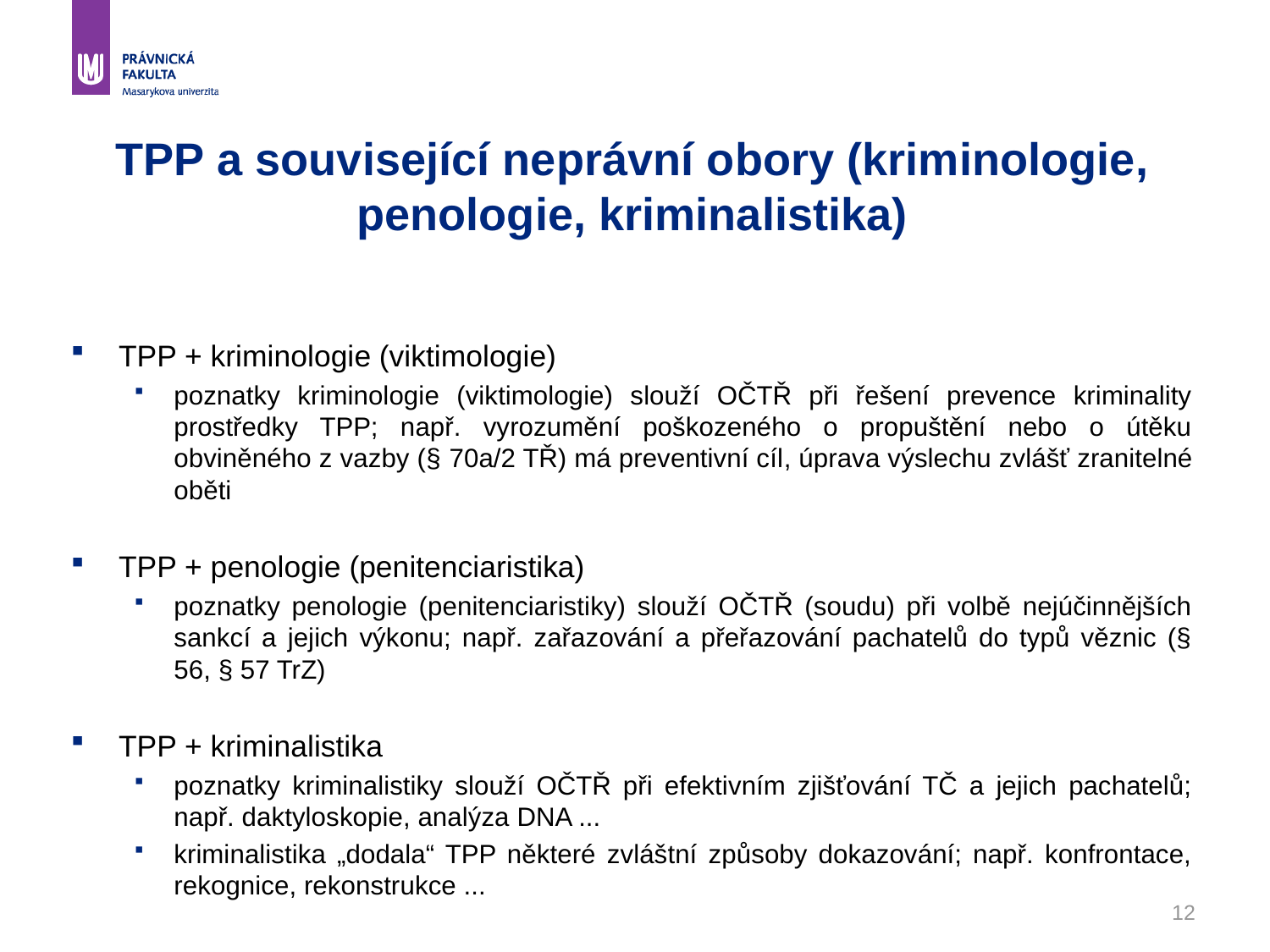

# TPP a související neprávní obory (kriminologie, penologie, kriminalistika)

TPP + kriminologie (viktimologie)
poznatky kriminologie (viktimologie) slouží OČTŘ při řešení prevence kriminality prostředky TPP; např. vyrozumění poškozeného o propuštění nebo o útěku obviněného z vazby (§ 70a/2 TŘ) má preventivní cíl, úprava výslechu zvlášť zranitelné oběti

TPP + penologie (penitenciaristika)
poznatky penologie (penitenciaristiky) slouží OČTŘ (soudu) při volbě nejúčinnějších sankcí a jejich výkonu; např. zařazování a přeřazování pachatelů do typů věznic (§ 56, § 57 TrZ)

TPP + kriminalistika
poznatky kriminalistiky slouží OČTŘ při efektivním zjišťování TČ a jejich pachatelů; např. daktyloskopie, analýza DNA ...
kriminalistika „dodala“ TPP některé zvláštní způsoby dokazování; např. konfrontace, rekognice, rekonstrukce ...
12